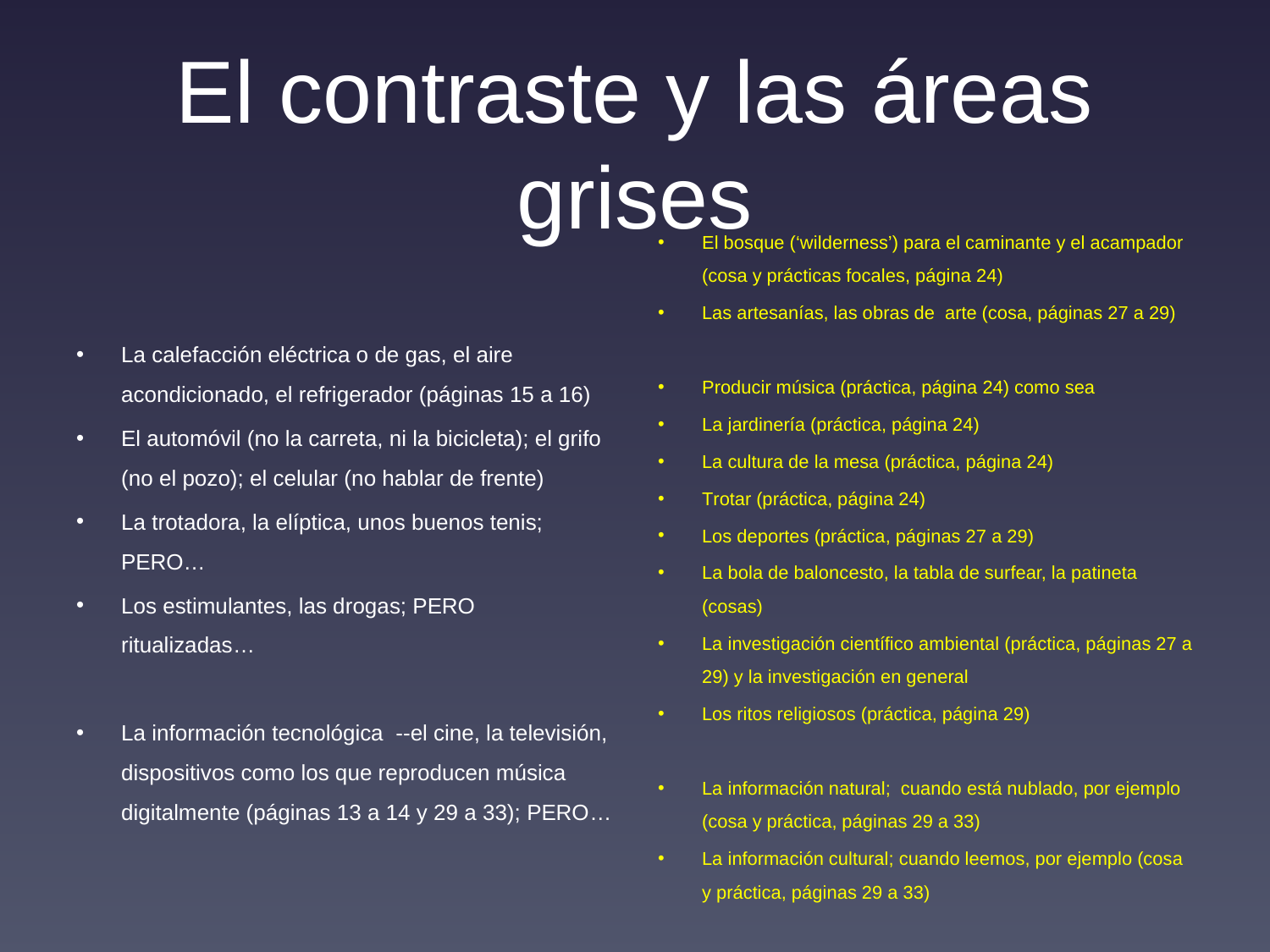

# El contraste y las áreas grises

El bosque (‘wilderness’) para el caminante y el acampador (cosa y prácticas focales, página 24)
Las artesanías, las obras de  arte (cosa, páginas 27 a 29)

Producir música (práctica, página 24) como sea
La jardinería (práctica, página 24)
La cultura de la mesa (práctica, página 24)
Trotar (práctica, página 24)
Los deportes (práctica, páginas 27 a 29)
La bola de baloncesto, la tabla de surfear, la patineta (cosas)
La investigación científico ambiental (práctica, páginas 27 a 29) y la investigación en general
Los ritos religiosos (práctica, página 29)

La información natural;  cuando está nublado, por ejemplo (cosa y práctica, páginas 29 a 33)
La información cultural; cuando leemos, por ejemplo (cosa y práctica, páginas 29 a 33)

La calefacción eléctrica o de gas, el aire acondicionado, el refrigerador (páginas 15 a 16)
El automóvil (no la carreta, ni la bicicleta); el grifo (no el pozo); el celular (no hablar de frente)
La trotadora, la elíptica, unos buenos tenis; PERO…
Los estimulantes, las drogas; PERO ritualizadas…

La información tecnológica  --el cine, la televisión, dispositivos como los que reproducen música digitalmente (páginas 13 a 14 y 29 a 33); PERO…